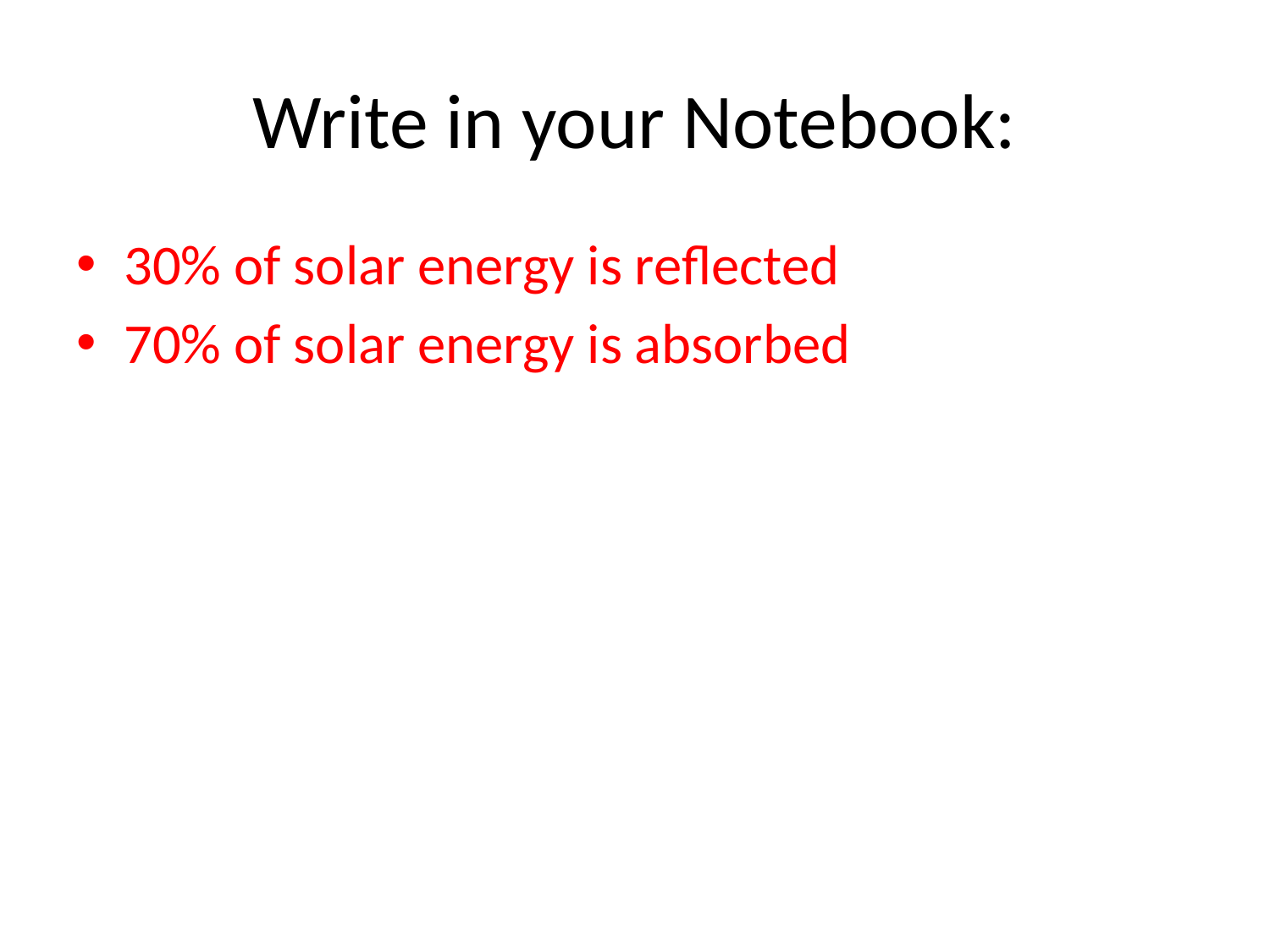

# Write in your Notebook:
30% of solar energy is reflected
70% of solar energy is absorbed